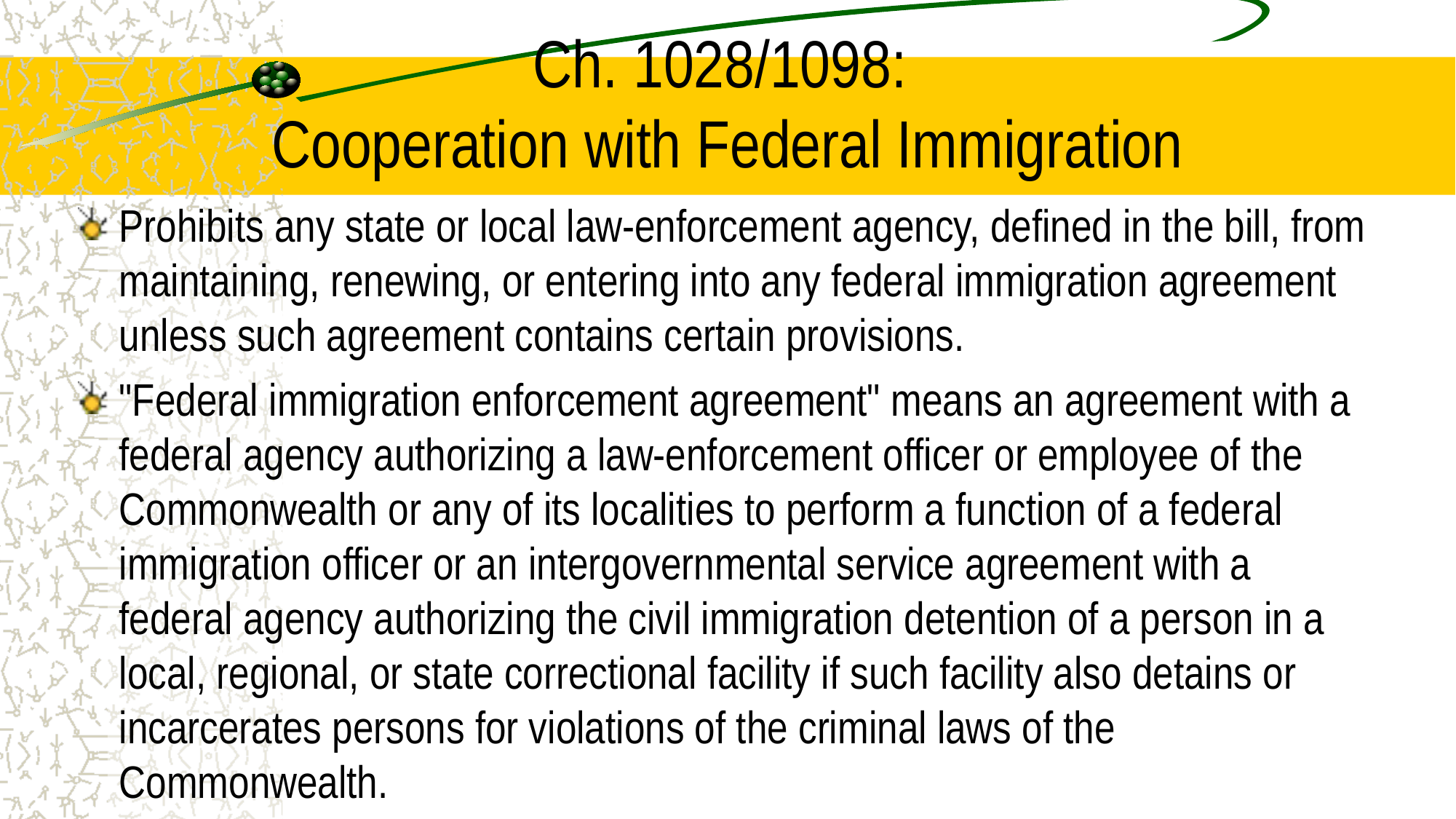

# Ch. 1028/1098: Cooperation with Federal Immigration
Prohibits any state or local law-enforcement agency, defined in the bill, from maintaining, renewing, or entering into any federal immigration agreement unless such agreement contains certain provisions.
"Federal immigration enforcement agreement" means an agreement with a federal agency authorizing a law-enforcement officer or employee of the Commonwealth or any of its localities to perform a function of a federal immigration officer or an intergovernmental service agreement with a federal agency authorizing the civil immigration detention of a person in a local, regional, or state correctional facility if such facility also detains or incarcerates persons for violations of the criminal laws of the Commonwealth.